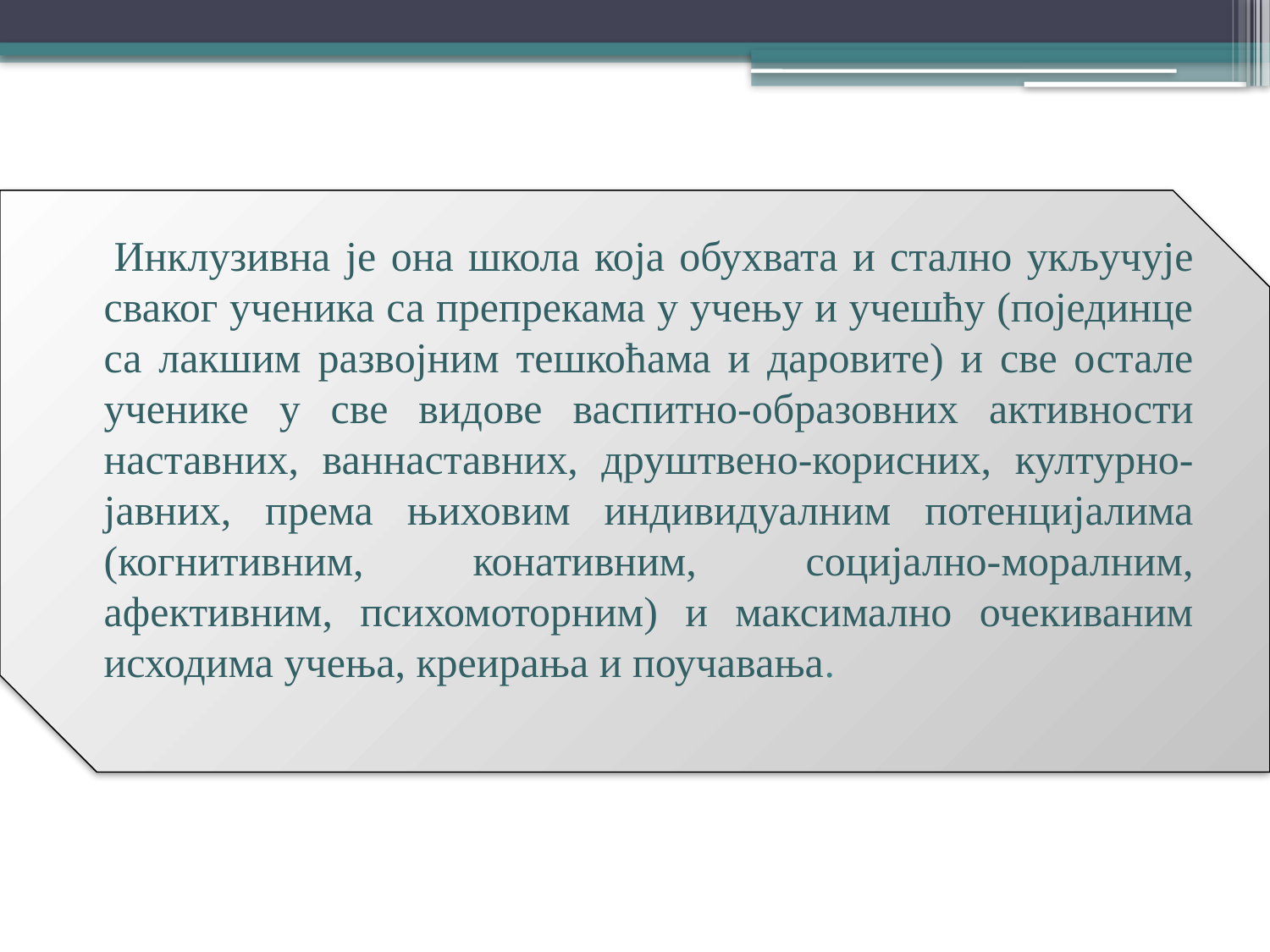

Инклузивна је она школа која обухвата и стално укључује сваког ученика са препрекама у учењу и учешћу (појединце са лакшим развојним тешкоћама и даровите) и све остале ученике у све видове васпитно-образовних активности наставних, ваннаставних, друштвено-корисних, културно-јавних, према њиховим индивидуалним потенцијалима (когнитивним, конативним, социјално-моралним, афективним, психомоторним) и максимално очекиваним исходима учења, креирања и поучавања.